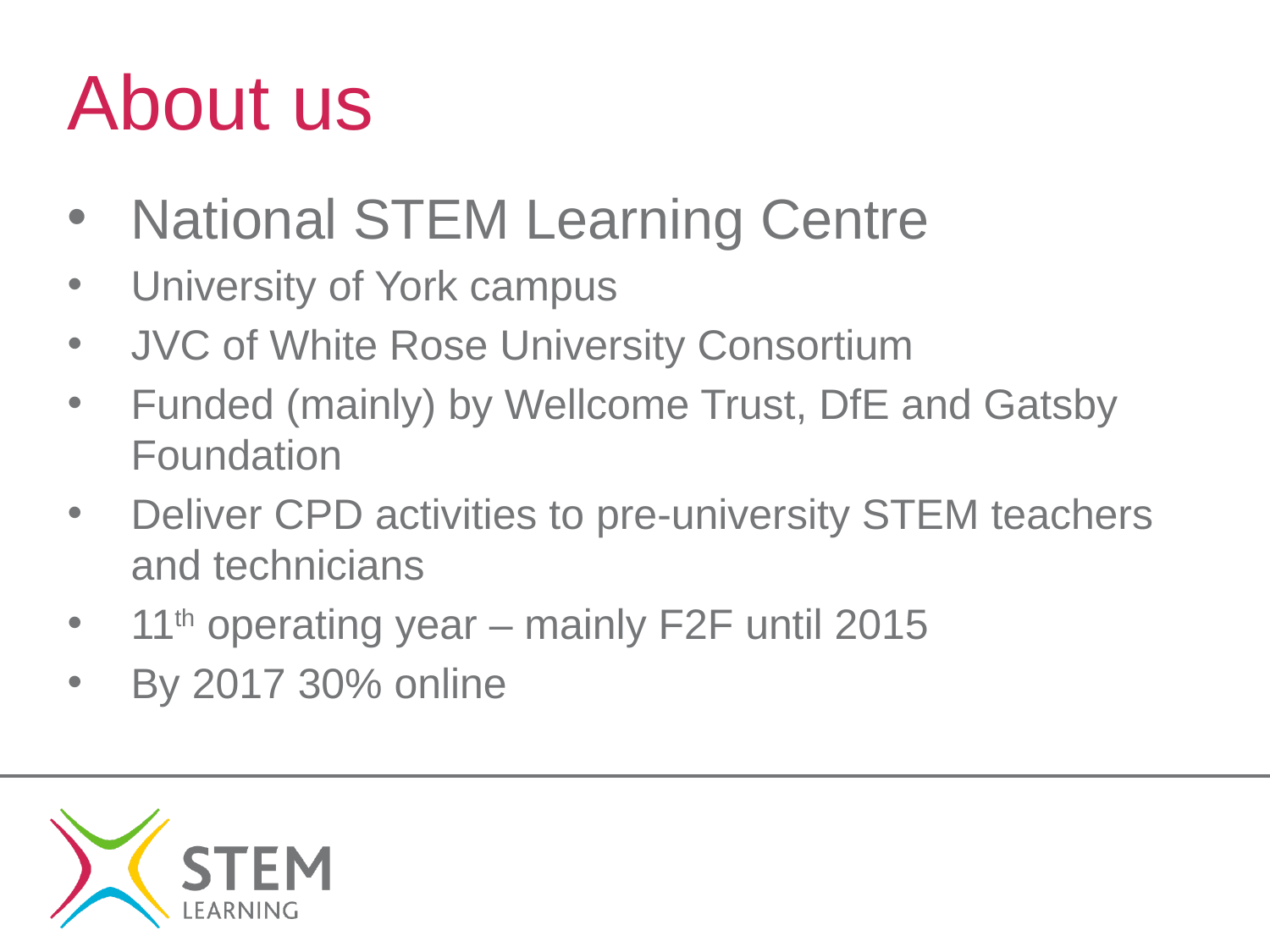

# About us
National STEM Learning Centre
University of York campus
JVC of White Rose University Consortium
Funded (mainly) by Wellcome Trust, DfE and Gatsby Foundation
Deliver CPD activities to pre-university STEM teachers and technicians
11th operating year – mainly F2F until 2015
By 2017 30% online